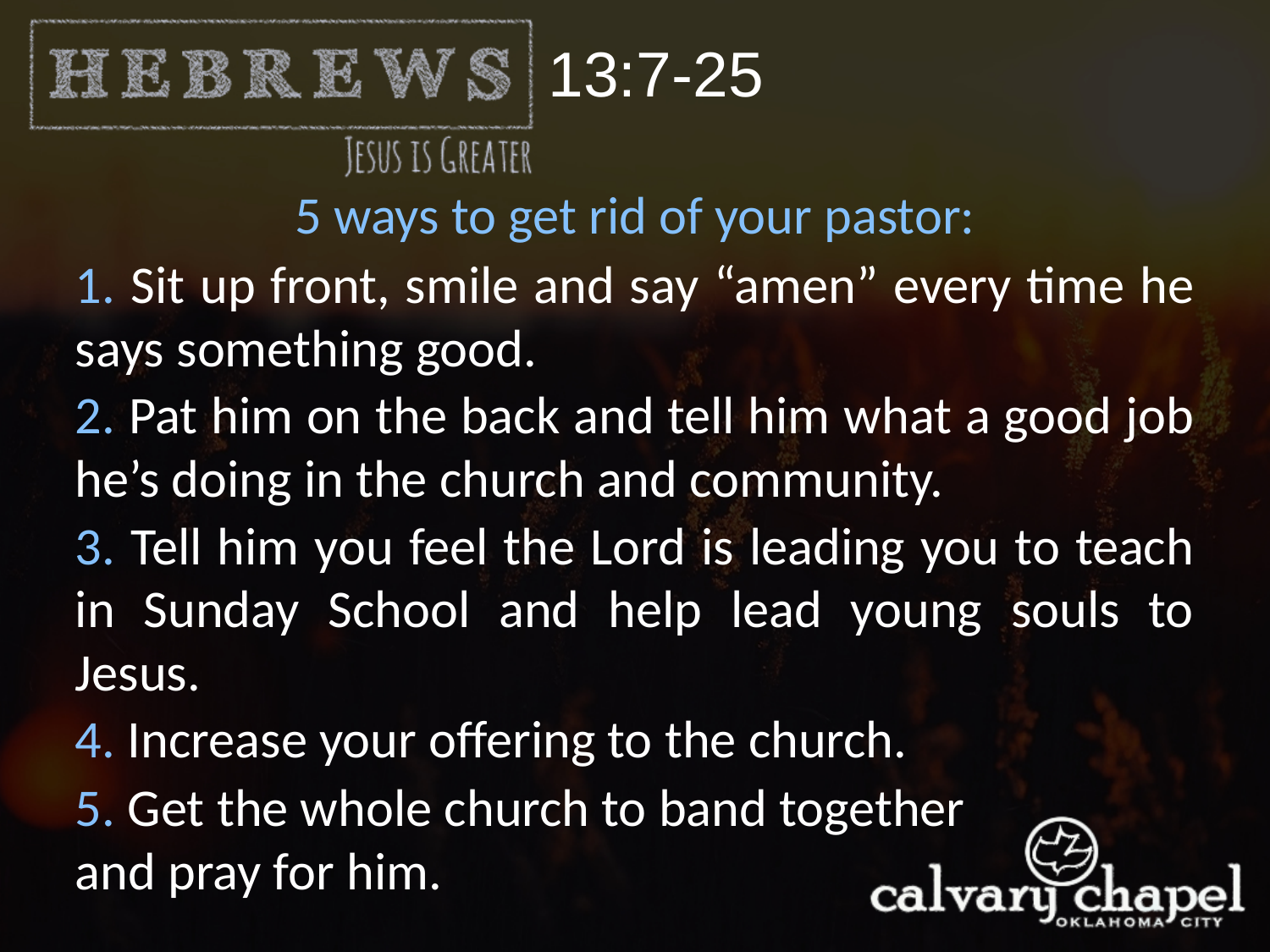

13:7-25
5 ways to get rid of your pastor:
1. Sit up front, smile and say “amen” every time he says something good.
2. Pat him on the back and tell him what a good job he’s doing in the church and community.
3. Tell him you feel the Lord is leading you to teach in Sunday School and help lead young souls to Jesus.
4. Increase your offering to the church.
5. Get the whole church to band together
and pray for him.